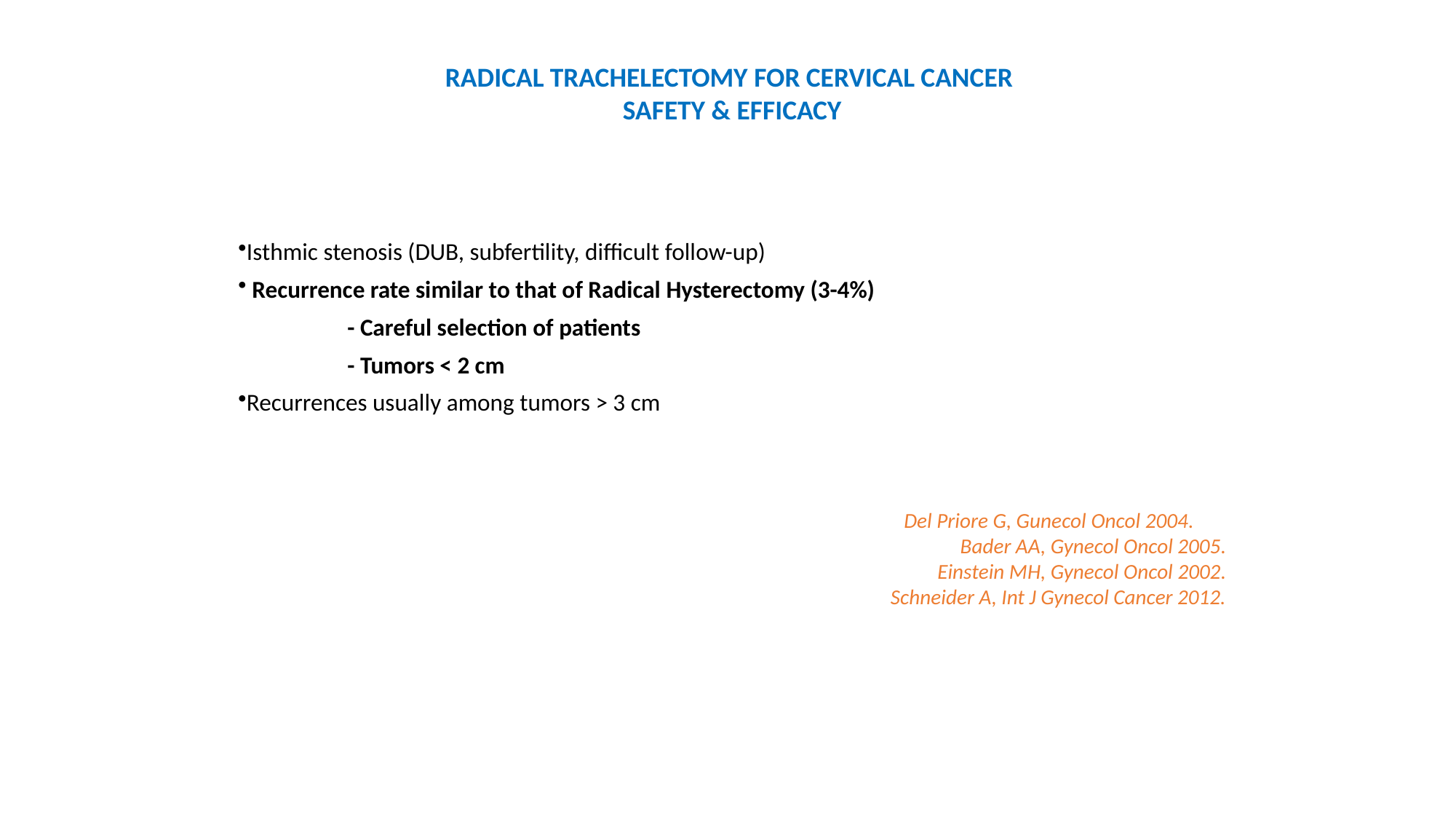

RADICAL TRACHELECTOMY FOR CERVICAL CANCER
SAFETY & EFFICACY

Isthmic stenosis (DUB, subfertility, difficult follow-up)
 Recurrence rate similar to that of Radical Hysterectomy (3-4%)
- Careful selection of patients
- Tumors < 2 cm
Recurrences usually among tumors > 3 cm

                                                                                                                                       Del Priore G, Gunecol Oncol 2004.
Bader AA, Gynecol Oncol 2005.
Einstein MH, Gynecol Oncol 2002.
Schneider A, Int J Gynecol Cancer 2012.